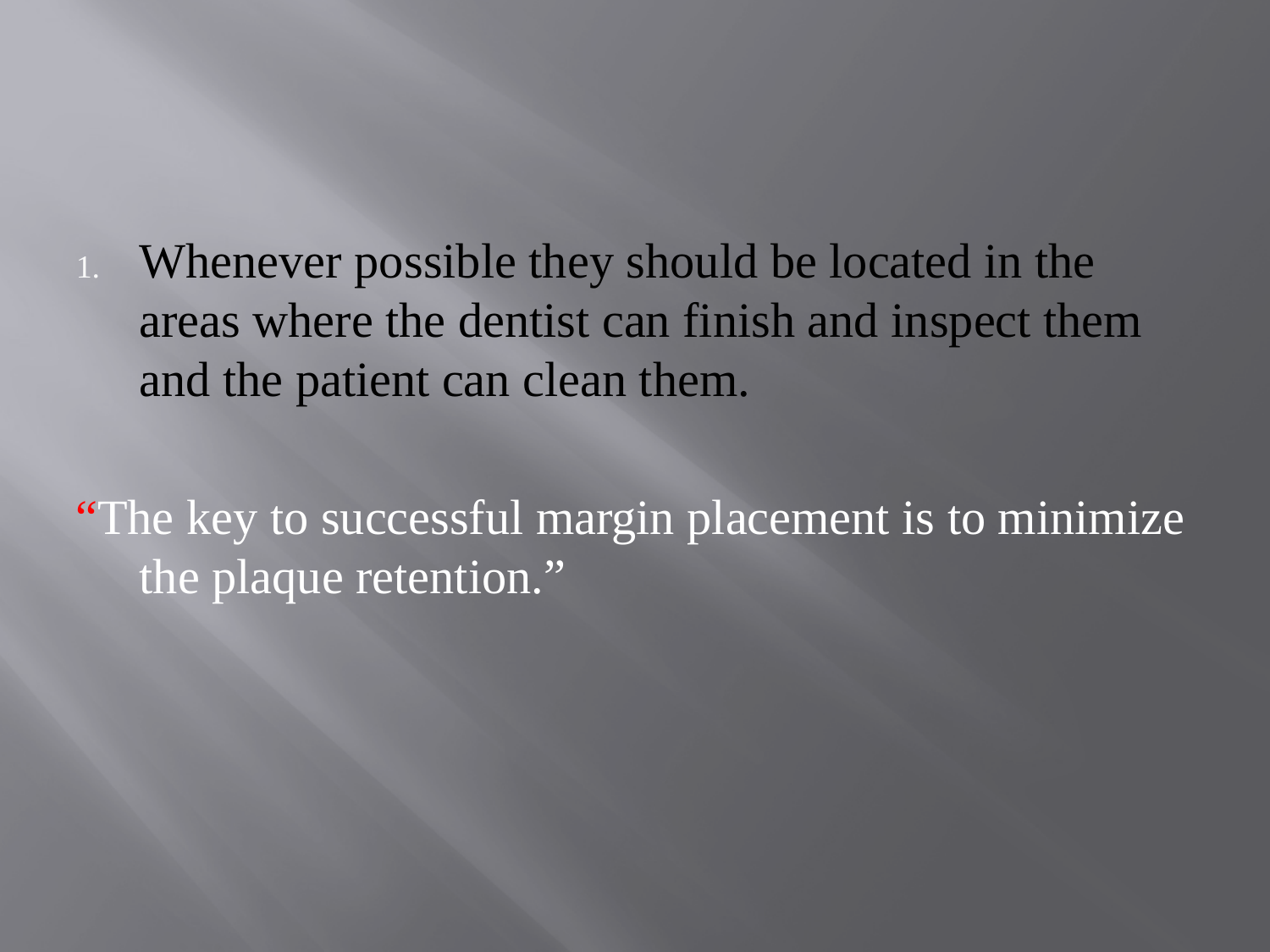

#
Whenever possible they should be located in the areas where the dentist can finish and inspect them and the patient can clean them.

“The key to successful margin placement is to minimize the plaque retention.”